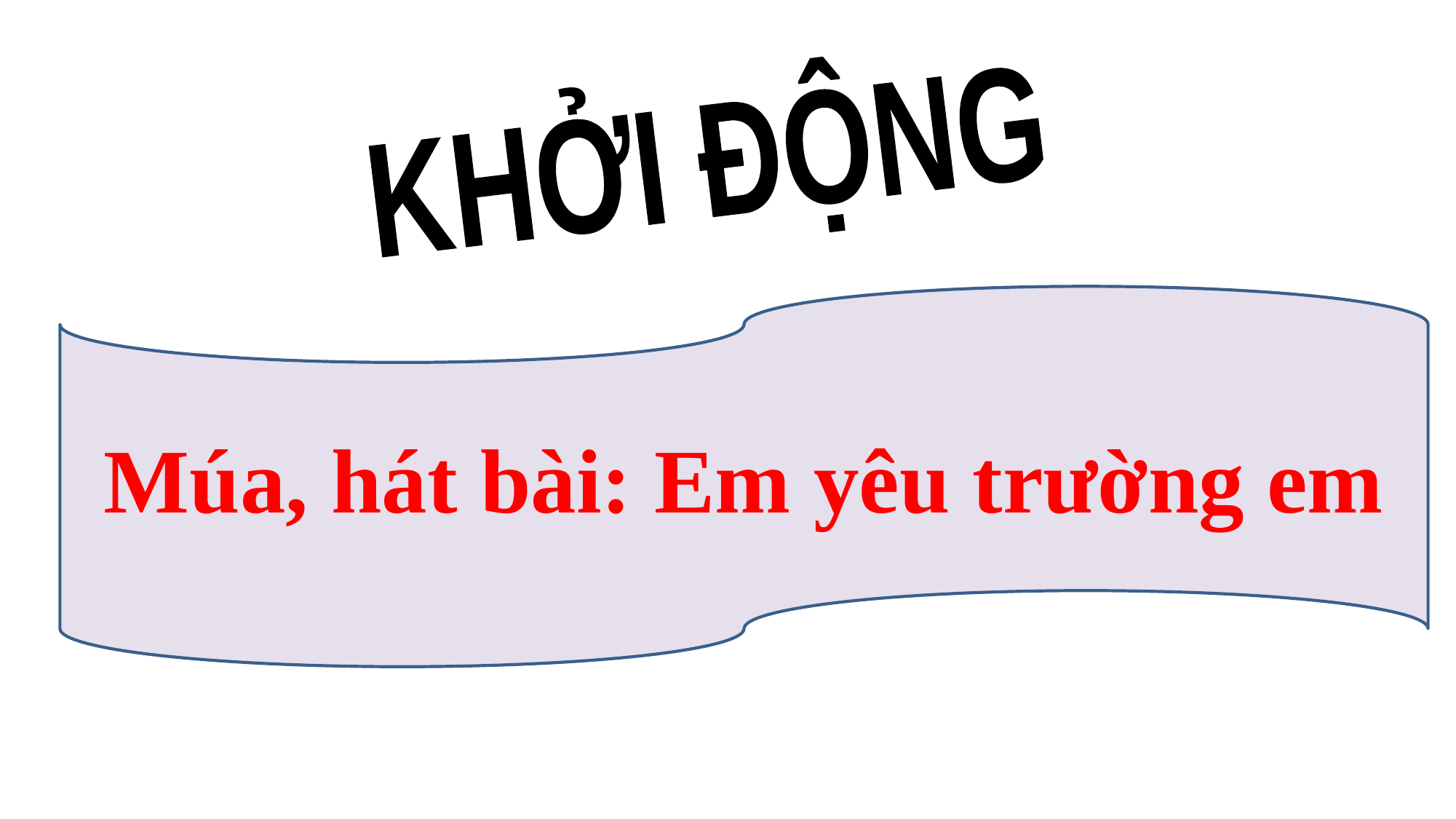

KHỞI ĐỘNG
Múa, hát bài: Em yêu trường em